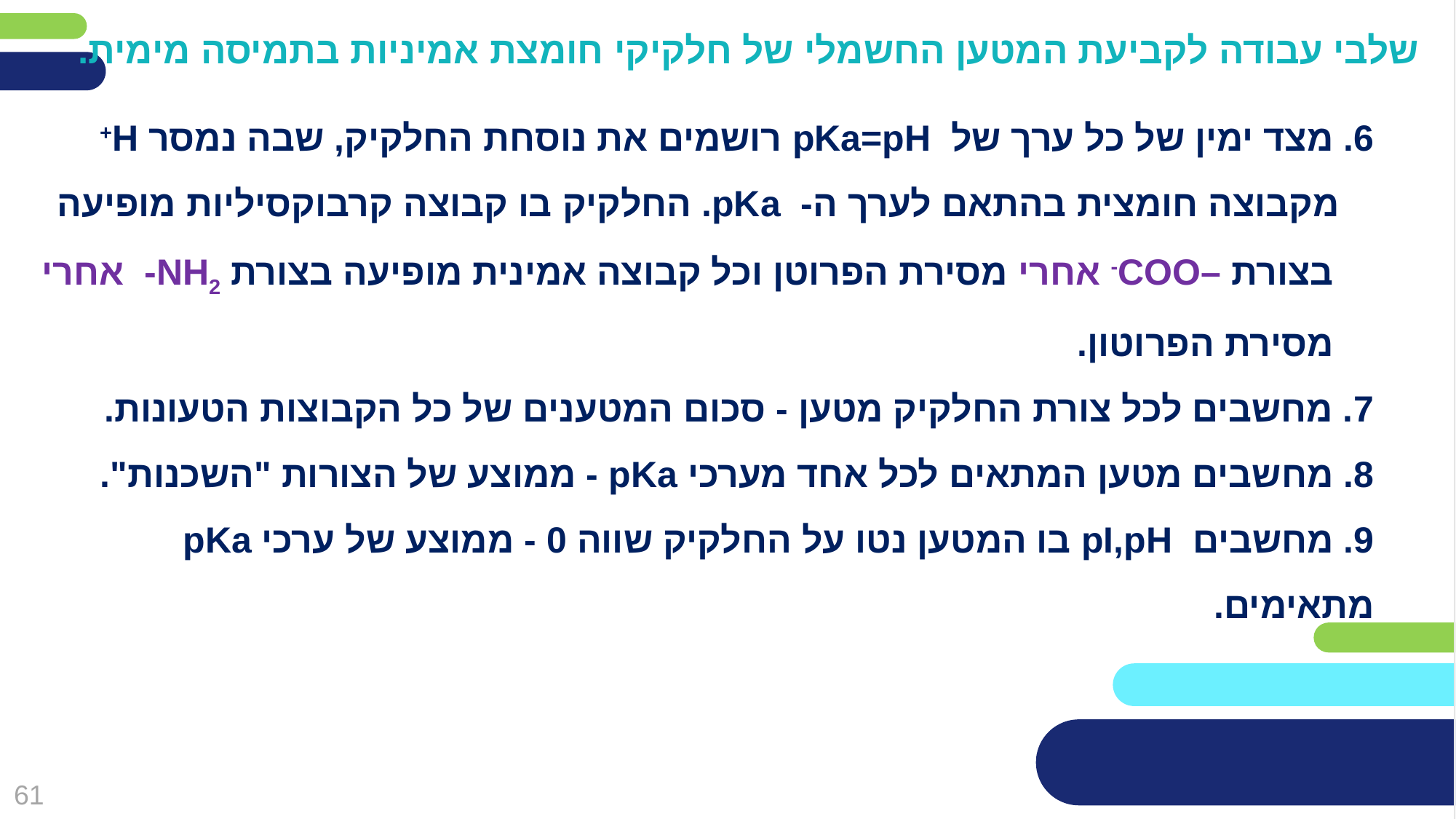

שלבי עבודה לקביעת המטען החשמלי של חלקיקי חומצת אמיניות בתמיסה מימית.
6. מצד ימין של כל ערך של  pKa=pH רושמים את נוסחת החלקיק, שבה נמסר H+
      מקבוצה חומצית בהתאם לערך ה-  pKa. החלקיק בו קבוצה קרבוקסיליות מופיעה
    בצורת –COO- אחרי מסירת הפרוטן וכל קבוצה אמינית מופיעה בצורת NH2-  אחרי
    מסירת הפרוטון.
7. מחשבים לכל צורת החלקיק מטען - סכום המטענים של כל הקבוצות הטעונות.
8. מחשבים מטען המתאים לכל אחד מערכי pKa - ממוצע של הצורות "השכנות".
9. מחשבים  pI,pH בו המטען נטו על החלקיק שווה 0 - ממוצע של ערכי pKa מתאימים.